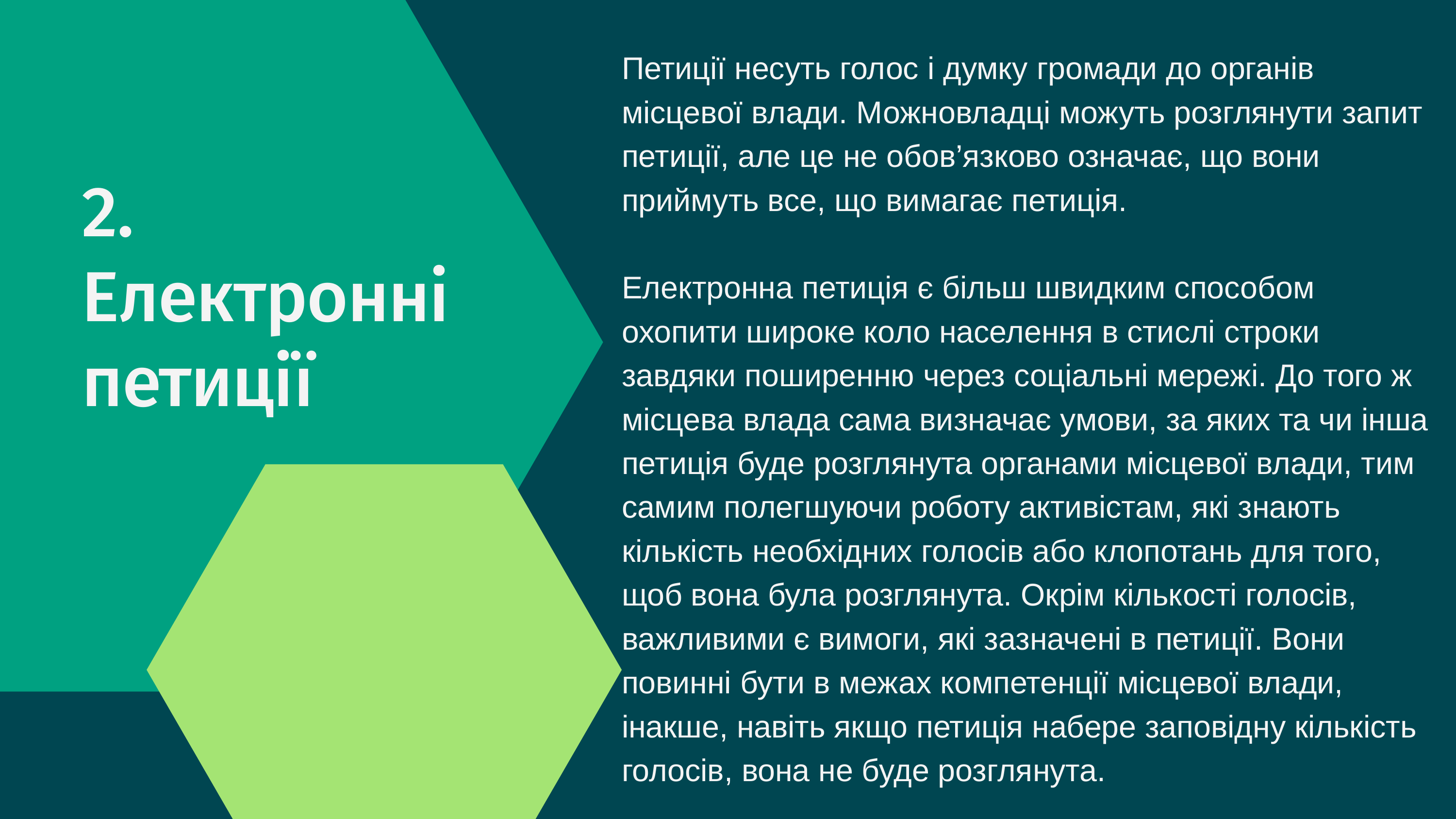

Петиції несуть голос і думку громади до органів місцевої влади. Можновладці можуть розглянути запит петиції, але це не обов’язково означає, що вони приймуть все, що вимагає петиція.

Електронна петиція є більш швидким способом охопити широке коло населення в стислі строки завдяки поширенню через соціальні мережі. До того ж місцева влада сама визначає умови, за яких та чи інша петиція буде розглянута органами місцевої влади, тим самим полегшуючи роботу активістам, які знають кількість необхідних голосів або клопотань для того, щоб вона була розглянута. Окрім кількості голосів, важливими є вимоги, які зазначені в петиції. Вони повинні бути в межах компетенції місцевої влади, інакше, навіть якщо петиція набере заповідну кількість голосів, вона не буде розглянута.

2. Електронні петиції